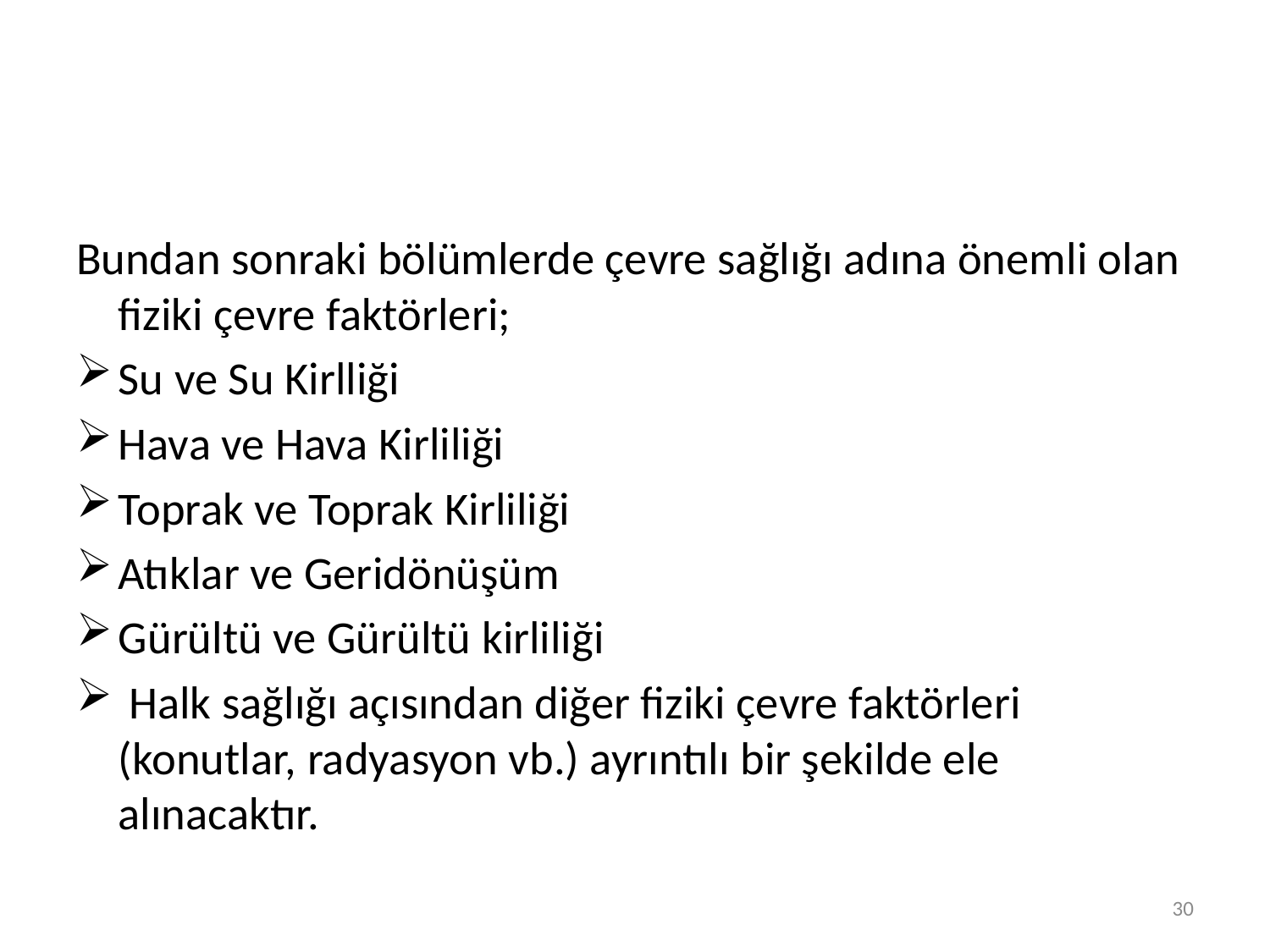

#
Bundan sonraki bölümlerde çevre sağlığı adına önemli olan fiziki çevre faktörleri;
Su ve Su Kirlliği
Hava ve Hava Kirliliği
Toprak ve Toprak Kirliliği
Atıklar ve Geridönüşüm
Gürültü ve Gürültü kirliliği
 Halk sağlığı açısından diğer fiziki çevre faktörleri (konutlar, radyasyon vb.) ayrıntılı bir şekilde ele alınacaktır.
30